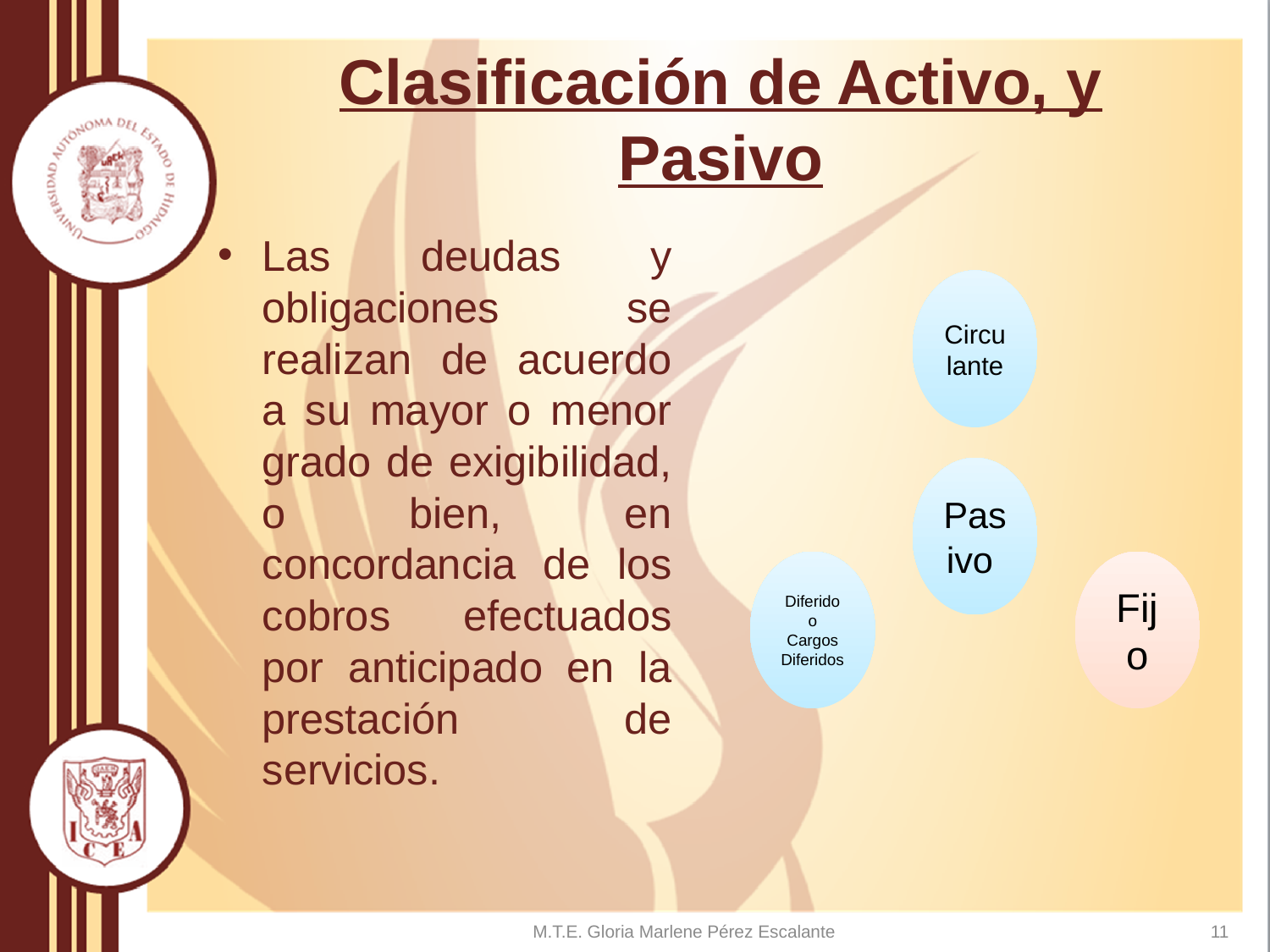

# Clasificación de Activo, y Pasivo
Las deudas y obligaciones se realizan de acuerdo a su mayor o menor grado de exigibilidad, o bien, en concordancia de los cobros efectuados por anticipado en la prestación de servicios.
Pasivo
Circulante
Fijo
Diferido o Cargos Diferidos
M.T.E. Gloria Marlene Pérez Escalante
11